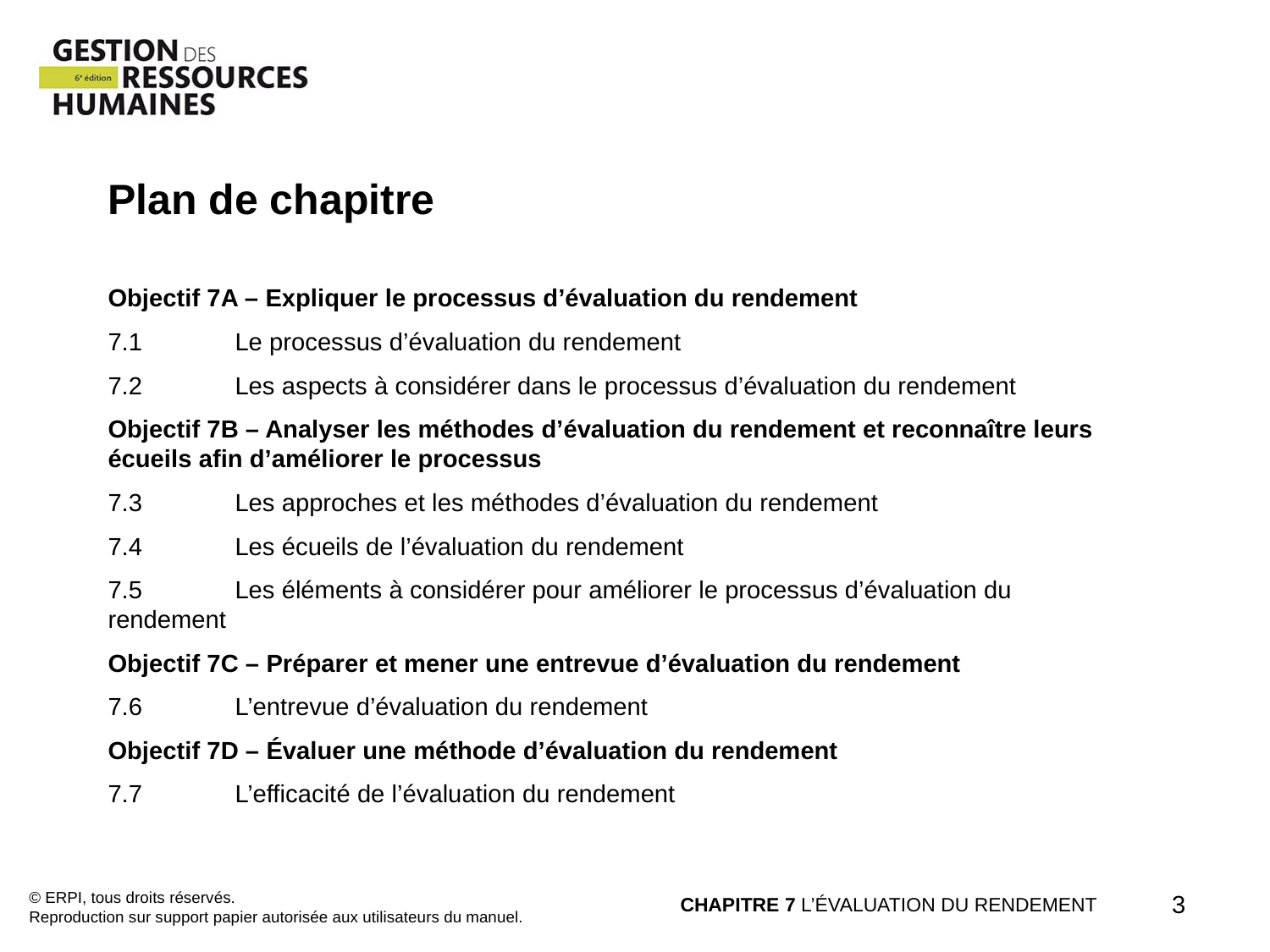

Plan de chapitre
Objectif 7A – Expliquer le processus d’évaluation du rendement
7.1	Le processus d’évaluation du rendement
7.2	Les aspects à considérer dans le processus d’évaluation du rendement
Objectif 7B – Analyser les méthodes d’évaluation du rendement et reconnaître leurs écueils afin d’améliorer le processus
7.3	Les approches et les méthodes d’évaluation du rendement
7.4	Les écueils de l’évaluation du rendement
7.5	Les éléments à considérer pour améliorer le processus d’évaluation du 	rendement
Objectif 7C – Préparer et mener une entrevue d’évaluation du rendement
7.6	L’entrevue d’évaluation du rendement
Objectif 7D – Évaluer une méthode d’évaluation du rendement
7.7	L’efficacité de l’évaluation du rendement

© ERPI, tous droits réservés.
Reproduction sur support papier autorisée aux utilisateurs du manuel.
CHAPITRE 7 L’ÉVALUATION DU RENDEMENT
3